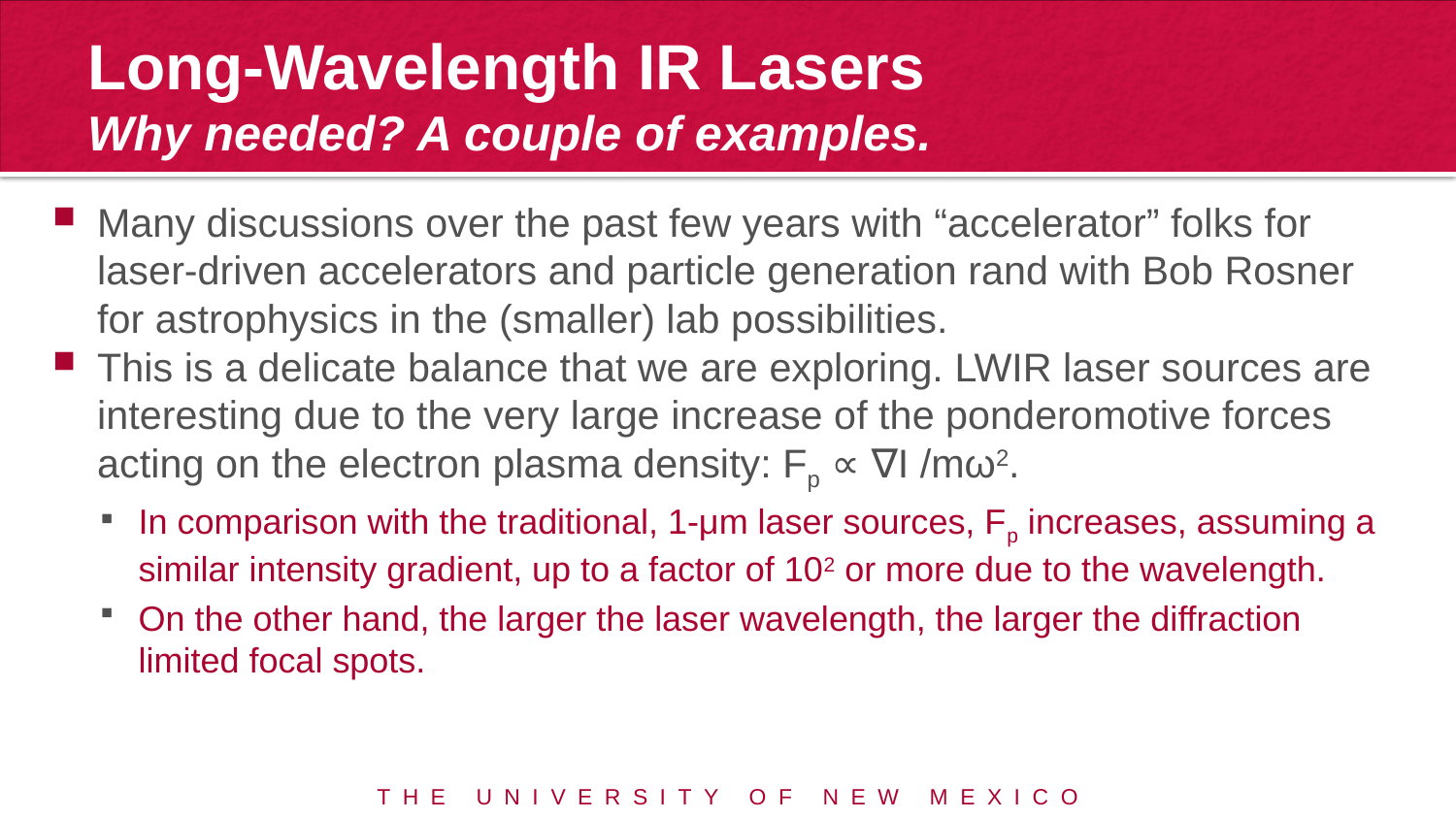

# Long-Wavelength IR Lasers Why needed? A couple of examples.
Many discussions over the past few years with “accelerator” folks for laser-driven accelerators and particle generation rand with Bob Rosner for astrophysics in the (smaller) lab possibilities.
This is a delicate balance that we are exploring. LWIR laser sources are interesting due to the very large increase of the ponderomotive forces acting on the electron plasma density: Fp ∝ ∇I /mω2.
In comparison with the traditional, 1-μm laser sources, Fp increases, assuming a similar intensity gradient, up to a factor of 102 or more due to the wavelength.
On the other hand, the larger the laser wavelength, the larger the diffraction limited focal spots.